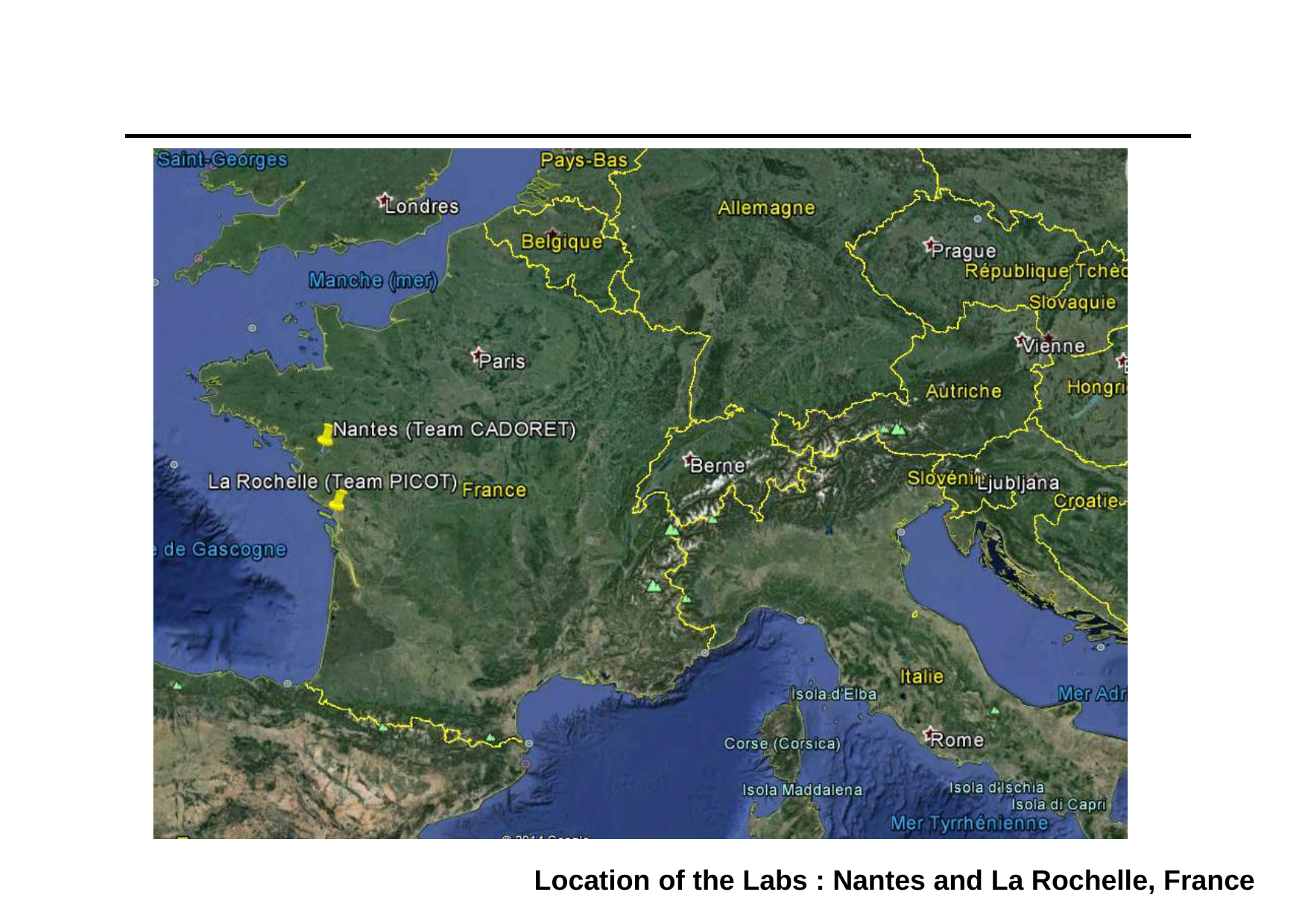

Location of the Labs : Nantes and La Rochelle, France